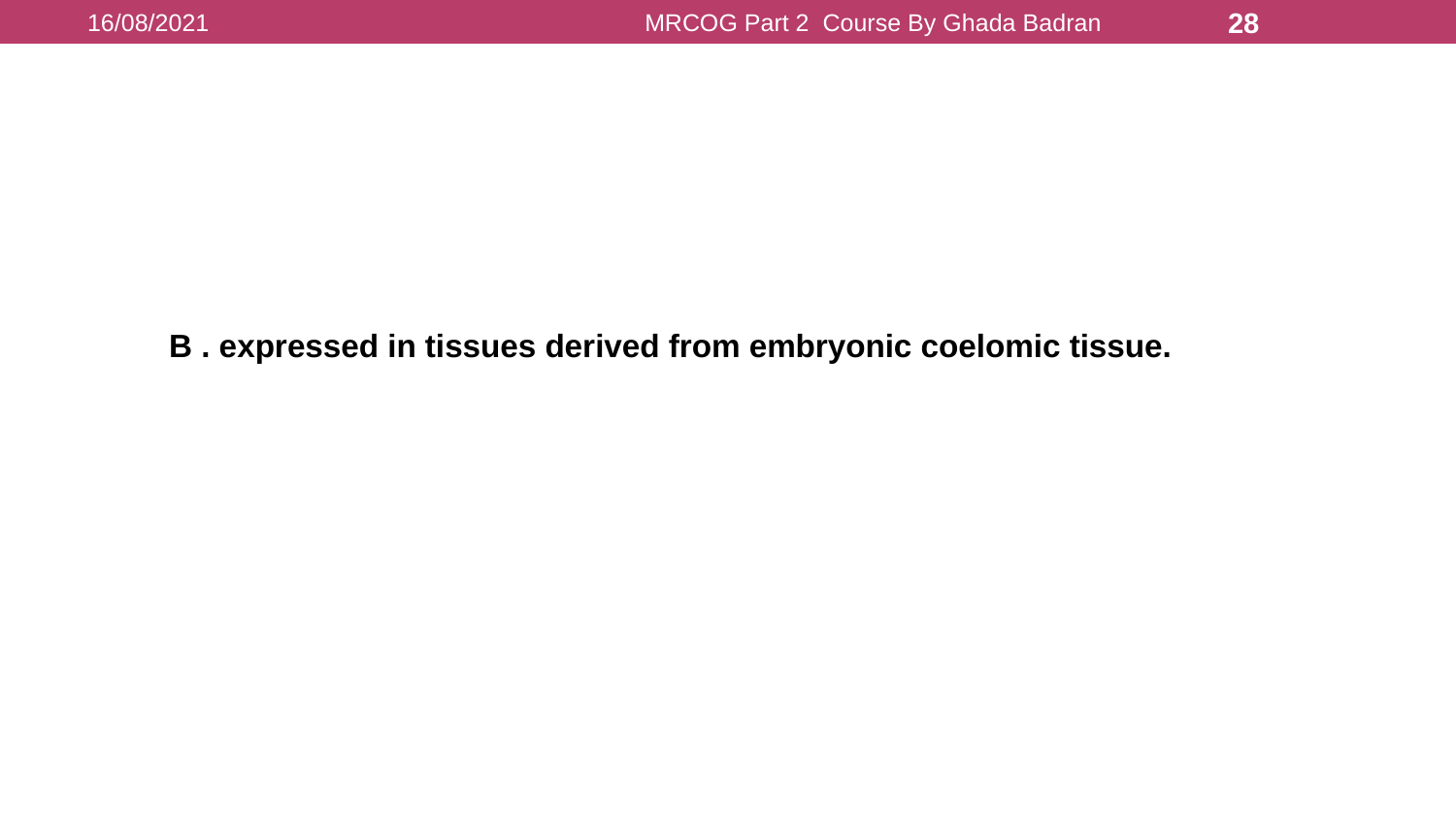

16/08/2021
MRCOG Part 2  Course By Ghada Badran
28
B . expressed in tissues derived from embryonic coelomic tissue.